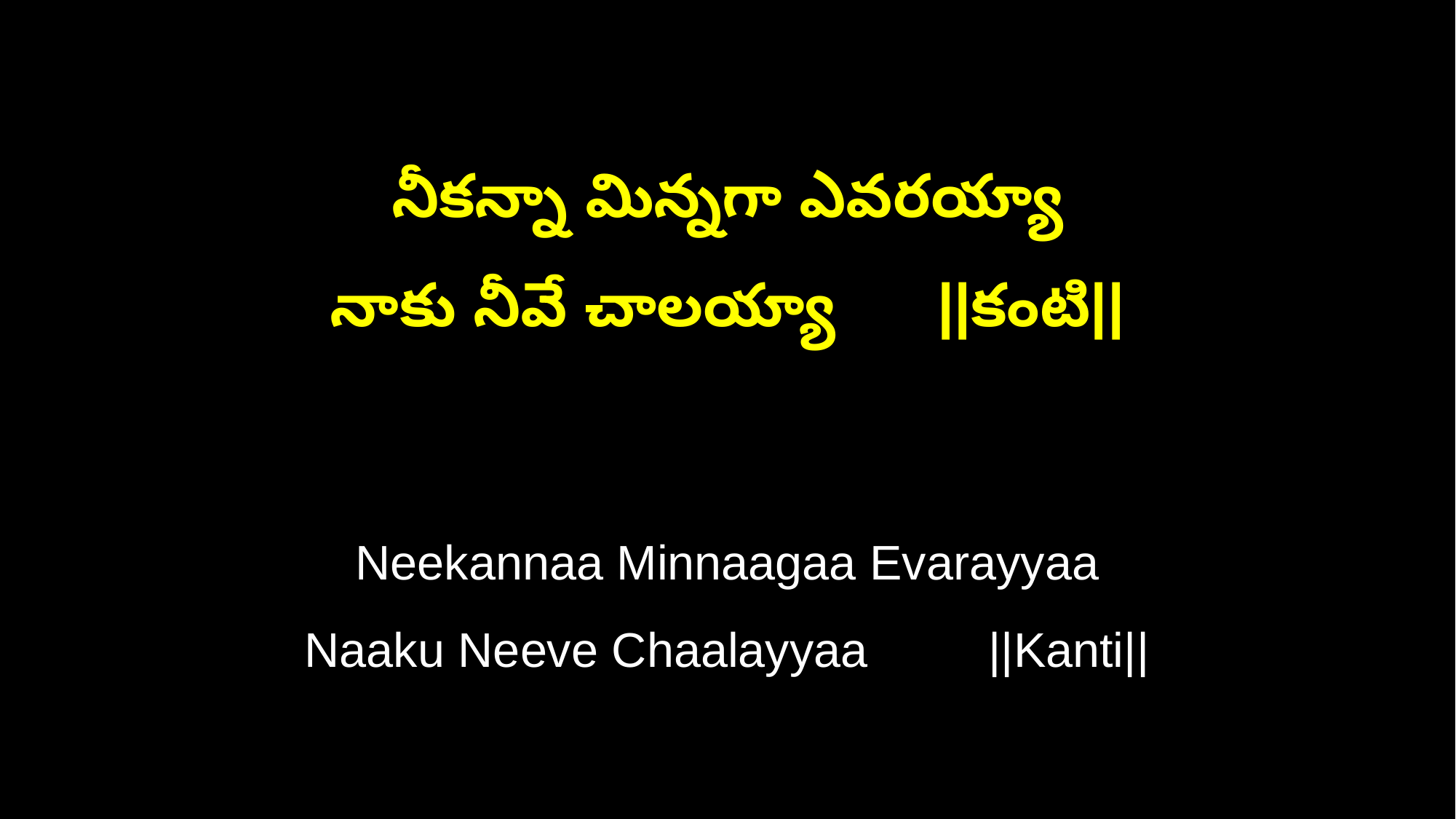

నీకన్నా మిన్నగా ఎవరయ్యా
నాకు నీవే చాలయ్యా      ||కంటి||
Neekannaa Minnaagaa Evarayyaa
Naaku Neeve Chaalayyaa         ||Kanti||